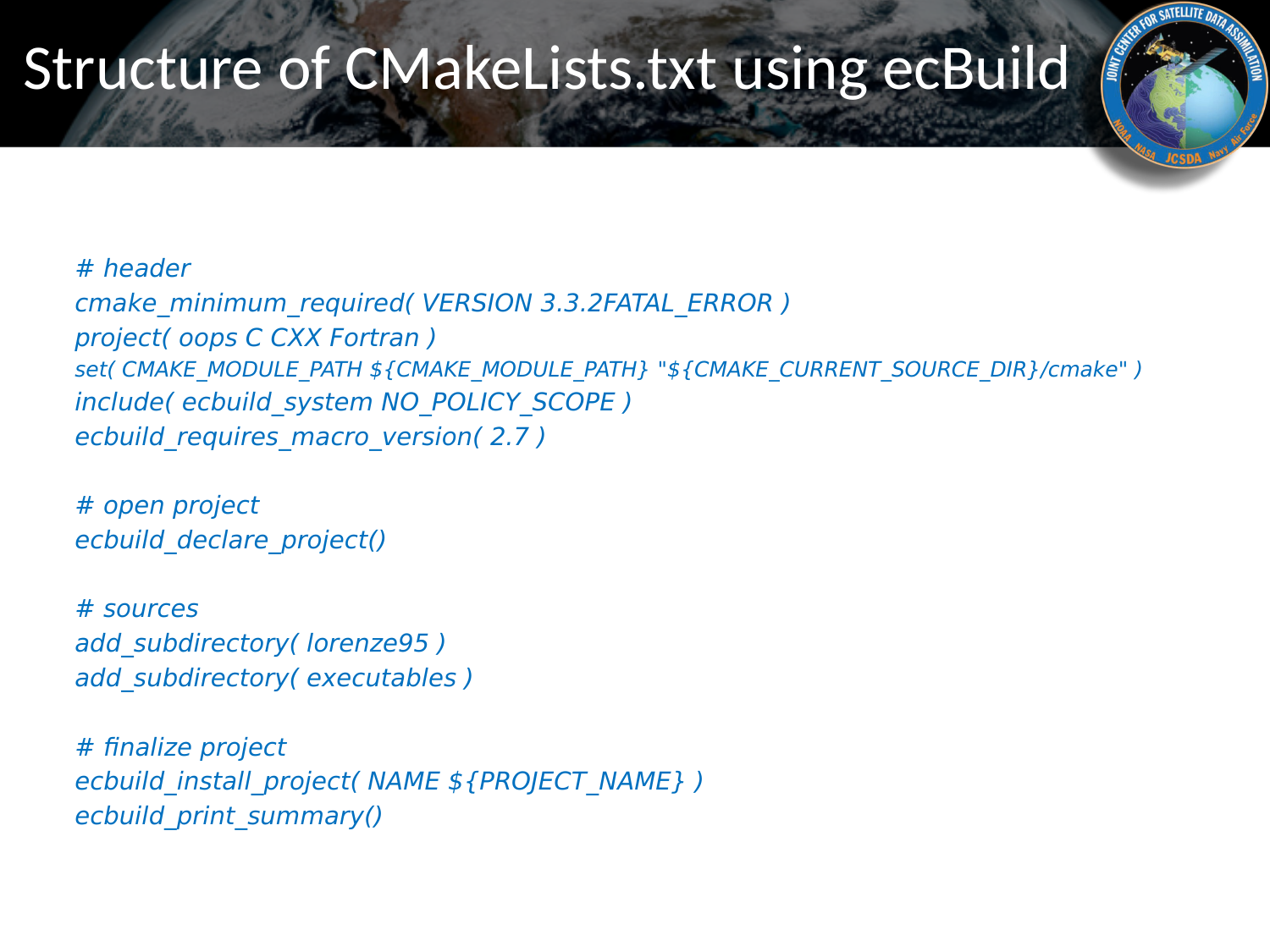

# Structure of CMakeLists.txt using ecBuild
# header
cmake_minimum_required( VERSION 3.3.2FATAL_ERROR )
project( oops C CXX Fortran )
set( CMAKE_MODULE_PATH ${CMAKE_MODULE_PATH} "${CMAKE_CURRENT_SOURCE_DIR}/cmake" )
include( ecbuild_system NO_POLICY_SCOPE )
ecbuild_requires_macro_version( 2.7 )

# open project
ecbuild_declare_project()

# sources
add_subdirectory( lorenze95 )
add_subdirectory( executables )

# finalize project
ecbuild_install_project( NAME ${PROJECT_NAME} )
ecbuild_print_summary()